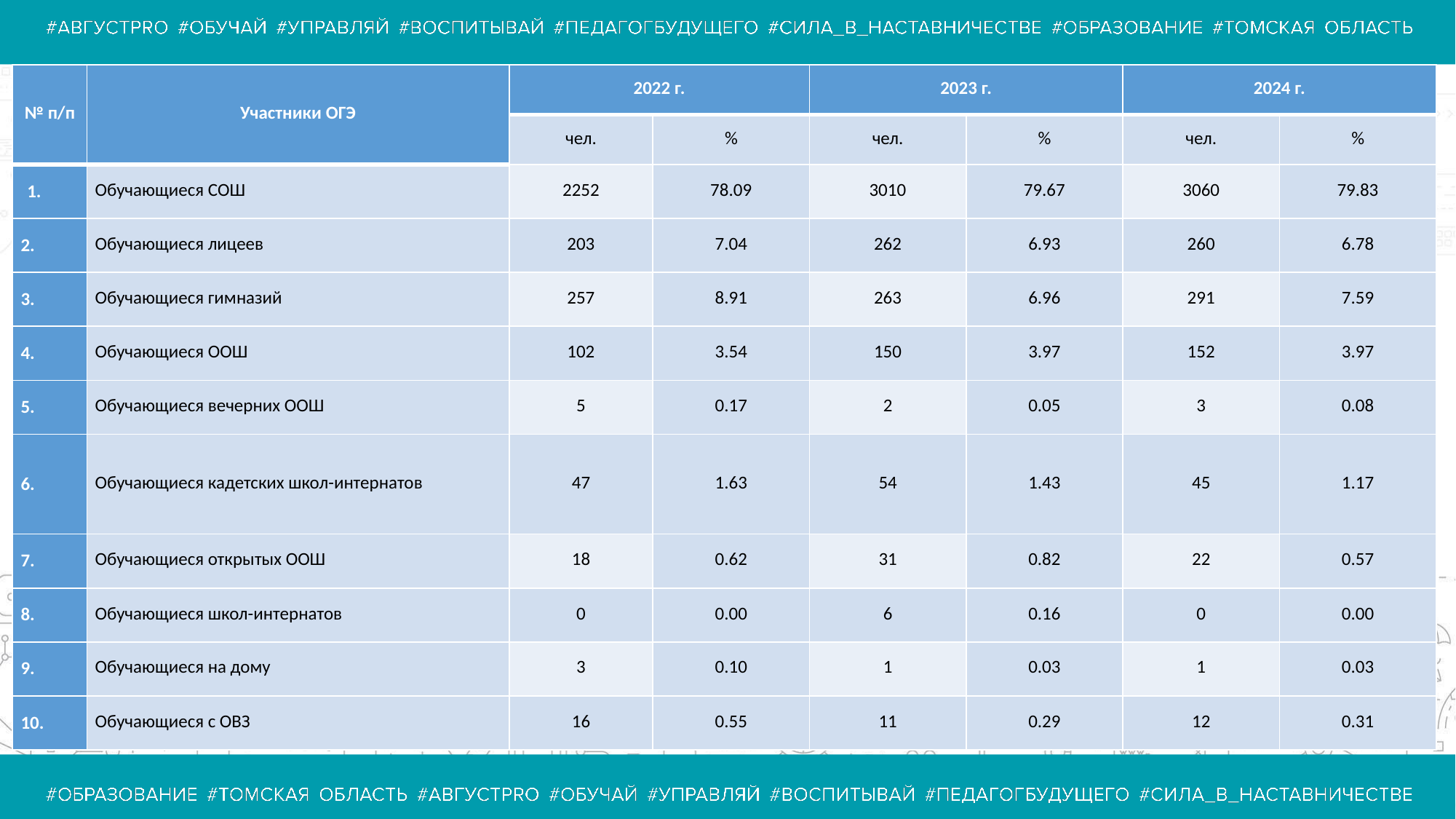

| № п/п | Участники ОГЭ | 2022 г. |  | 2023 г. |  | 2024 г. |  |
| --- | --- | --- | --- | --- | --- | --- | --- |
|  |  | чел. | % | чел. | % | чел. | % |
|  | Обучающиеся СОШ | 2252 | 78.09 | 3010 | 79.67 | 3060 | 79.83 |
| 2. | Обучающиеся лицеев | 203 | 7.04 | 262 | 6.93 | 260 | 6.78 |
| 3. | Обучающиеся гимназий | 257 | 8.91 | 263 | 6.96 | 291 | 7.59 |
| 4. | Обучающиеся ООШ | 102 | 3.54 | 150 | 3.97 | 152 | 3.97 |
| 5. | Обучающиеся вечерних ООШ | 5 | 0.17 | 2 | 0.05 | 3 | 0.08 |
| 6. | Обучающиеся кадетских школ-интернатов | 47 | 1.63 | 54 | 1.43 | 45 | 1.17 |
| 7. | Обучающиеся открытых ООШ | 18 | 0.62 | 31 | 0.82 | 22 | 0.57 |
| 8. | Обучающиеся школ-интернатов | 0 | 0.00 | 6 | 0.16 | 0 | 0.00 |
| 9. | Обучающиеся на дому | 3 | 0.10 | 1 | 0.03 | 1 | 0.03 |
| 10. | Обучающиеся с ОВЗ | 16 | 0.55 | 11 | 0.29 | 12 | 0.31 |